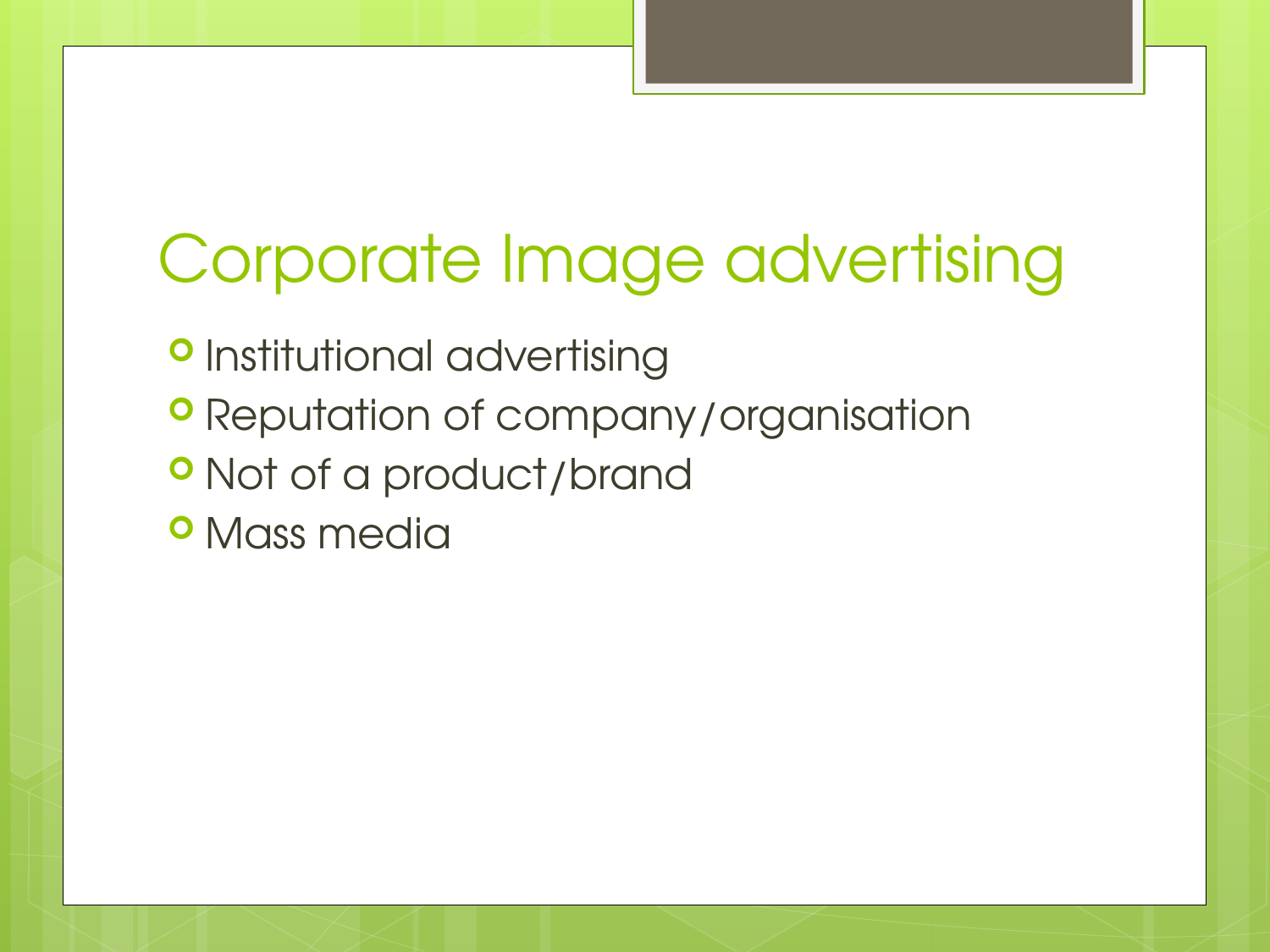

# Corporate Image advertising
Institutional advertising
Reputation of company/organisation
Not of a product/brand
Mass media